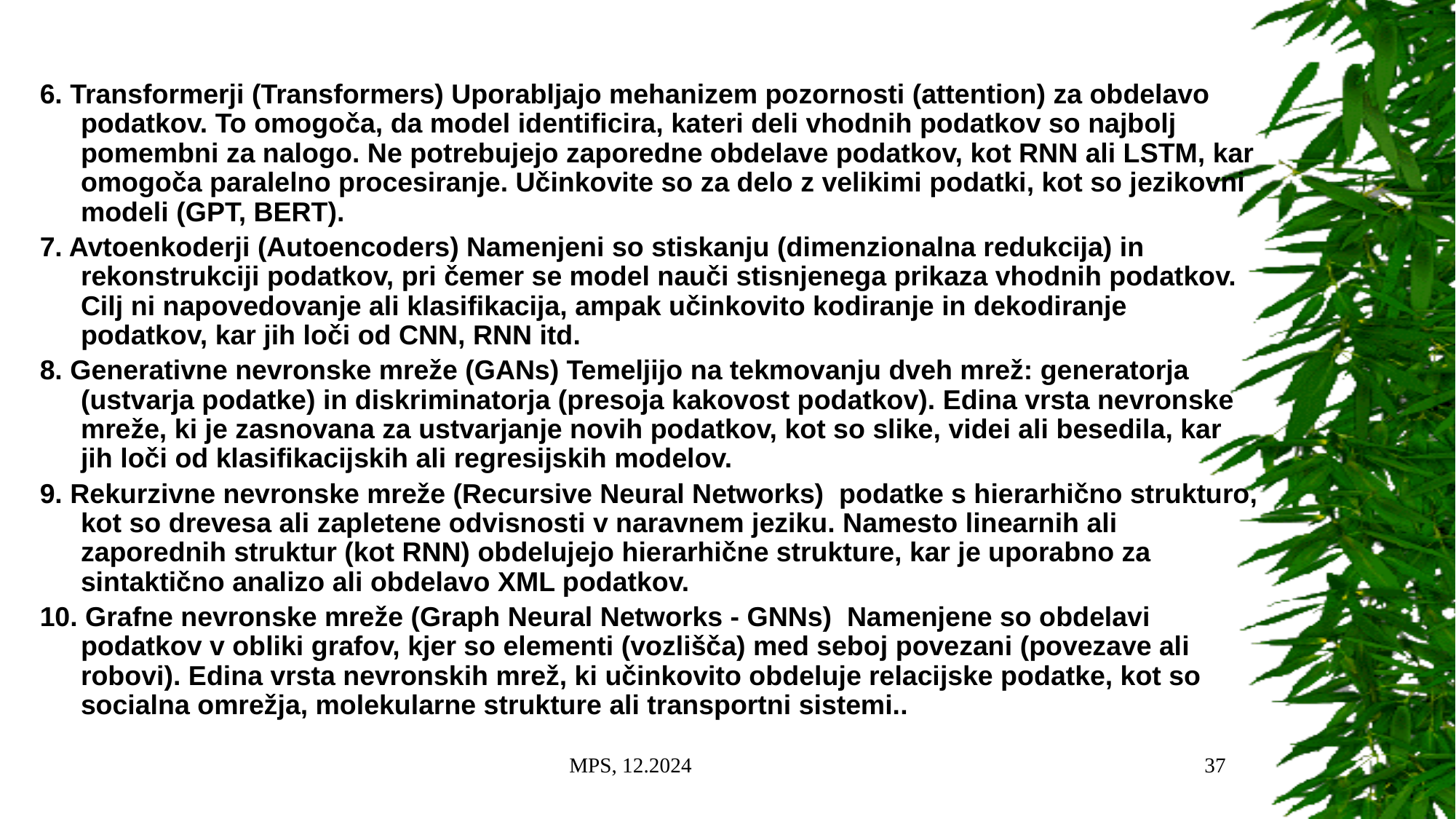

6. Transformerji (Transformers) Uporabljajo mehanizem pozornosti (attention) za obdelavo podatkov. To omogoča, da model identificira, kateri deli vhodnih podatkov so najbolj pomembni za nalogo. Ne potrebujejo zaporedne obdelave podatkov, kot RNN ali LSTM, kar omogoča paralelno procesiranje. Učinkovite so za delo z velikimi podatki, kot so jezikovni modeli (GPT, BERT).
7. Avtoenkoderji (Autoencoders) Namenjeni so stiskanju (dimenzionalna redukcija) in rekonstrukciji podatkov, pri čemer se model nauči stisnjenega prikaza vhodnih podatkov. Cilj ni napovedovanje ali klasifikacija, ampak učinkovito kodiranje in dekodiranje podatkov, kar jih loči od CNN, RNN itd.
8. Generativne nevronske mreže (GANs) Temeljijo na tekmovanju dveh mrež: generatorja (ustvarja podatke) in diskriminatorja (presoja kakovost podatkov). Edina vrsta nevronske mreže, ki je zasnovana za ustvarjanje novih podatkov, kot so slike, videi ali besedila, kar jih loči od klasifikacijskih ali regresijskih modelov.
9. Rekurzivne nevronske mreže (Recursive Neural Networks)  podatke s hierarhično strukturo, kot so drevesa ali zapletene odvisnosti v naravnem jeziku. Namesto linearnih ali zaporednih struktur (kot RNN) obdelujejo hierarhične strukture, kar je uporabno za sintaktično analizo ali obdelavo XML podatkov.
10. Grafne nevronske mreže (Graph Neural Networks - GNNs)  Namenjene so obdelavi podatkov v obliki grafov, kjer so elementi (vozlišča) med seboj povezani (povezave ali robovi). Edina vrsta nevronskih mrež, ki učinkovito obdeluje relacijske podatke, kot so socialna omrežja, molekularne strukture ali transportni sistemi..
MPS, 12.2024
37